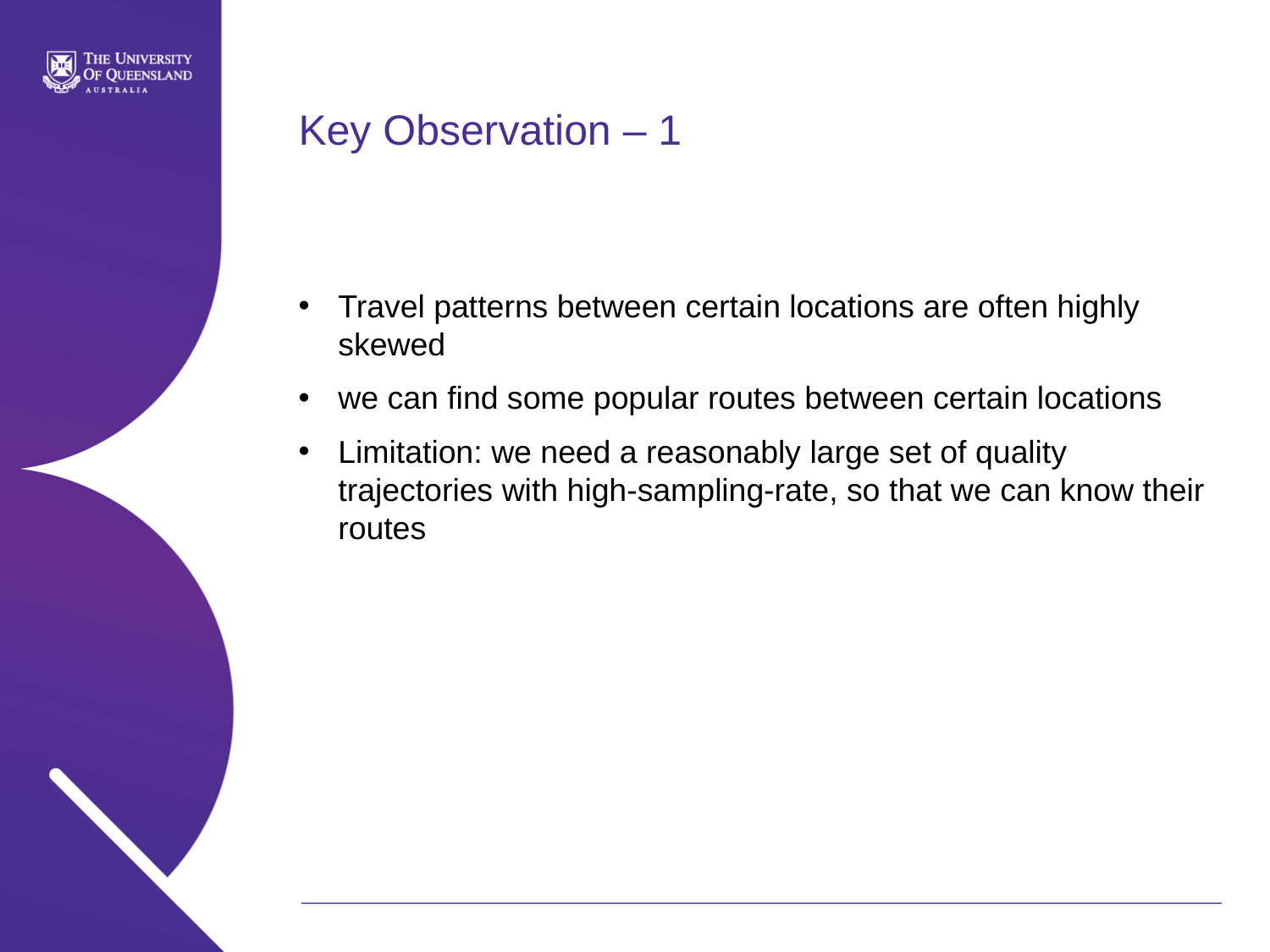

# Key Observation – 1
Travel patterns between certain locations are often highly skewed
we can find some popular routes between certain locations
Limitation: we need a reasonably large set of quality trajectories with high-sampling-rate, so that we can know their routes